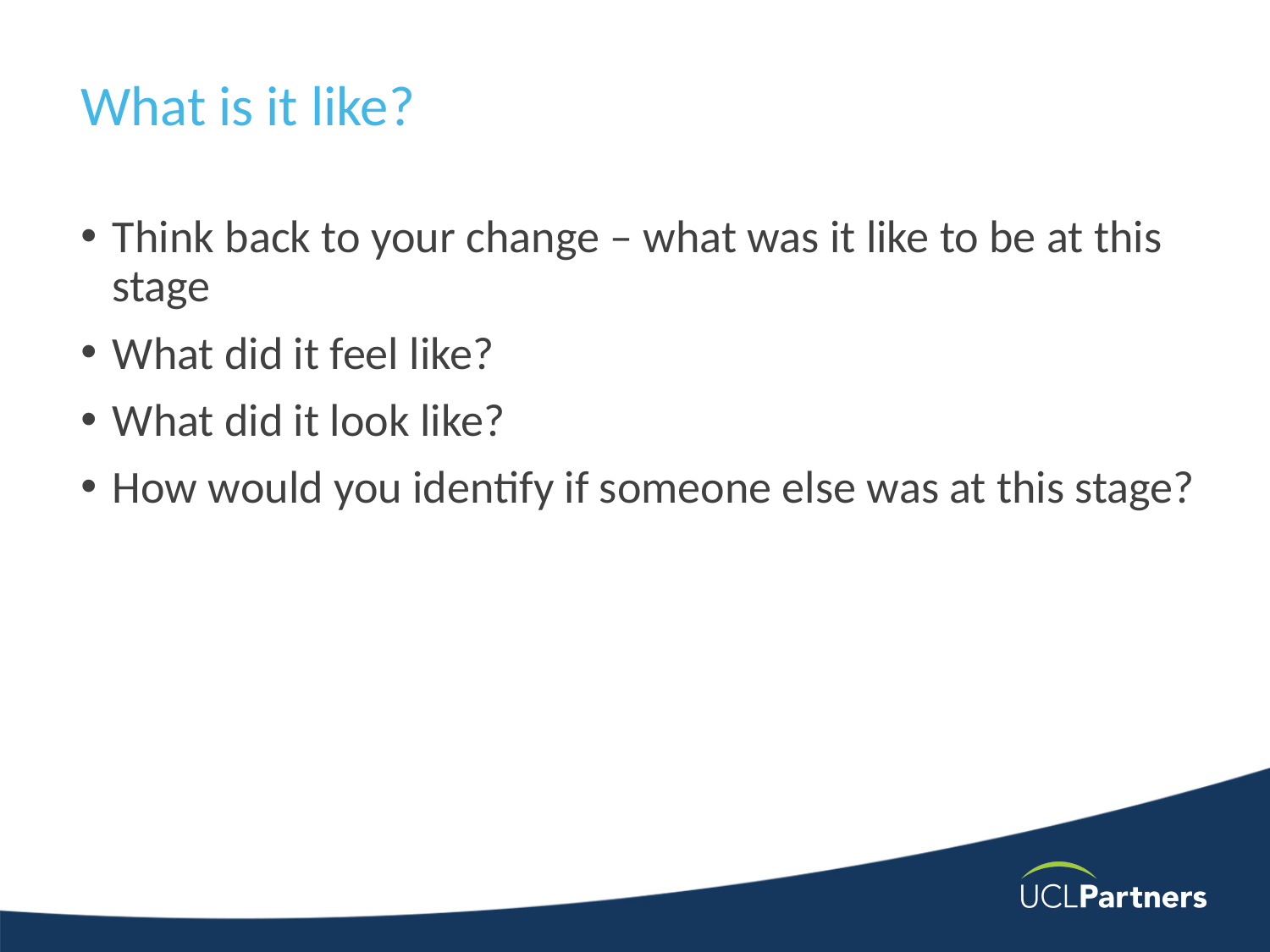

# What is it like?
Think back to your change – what was it like to be at this stage
What did it feel like?
What did it look like?
How would you identify if someone else was at this stage?